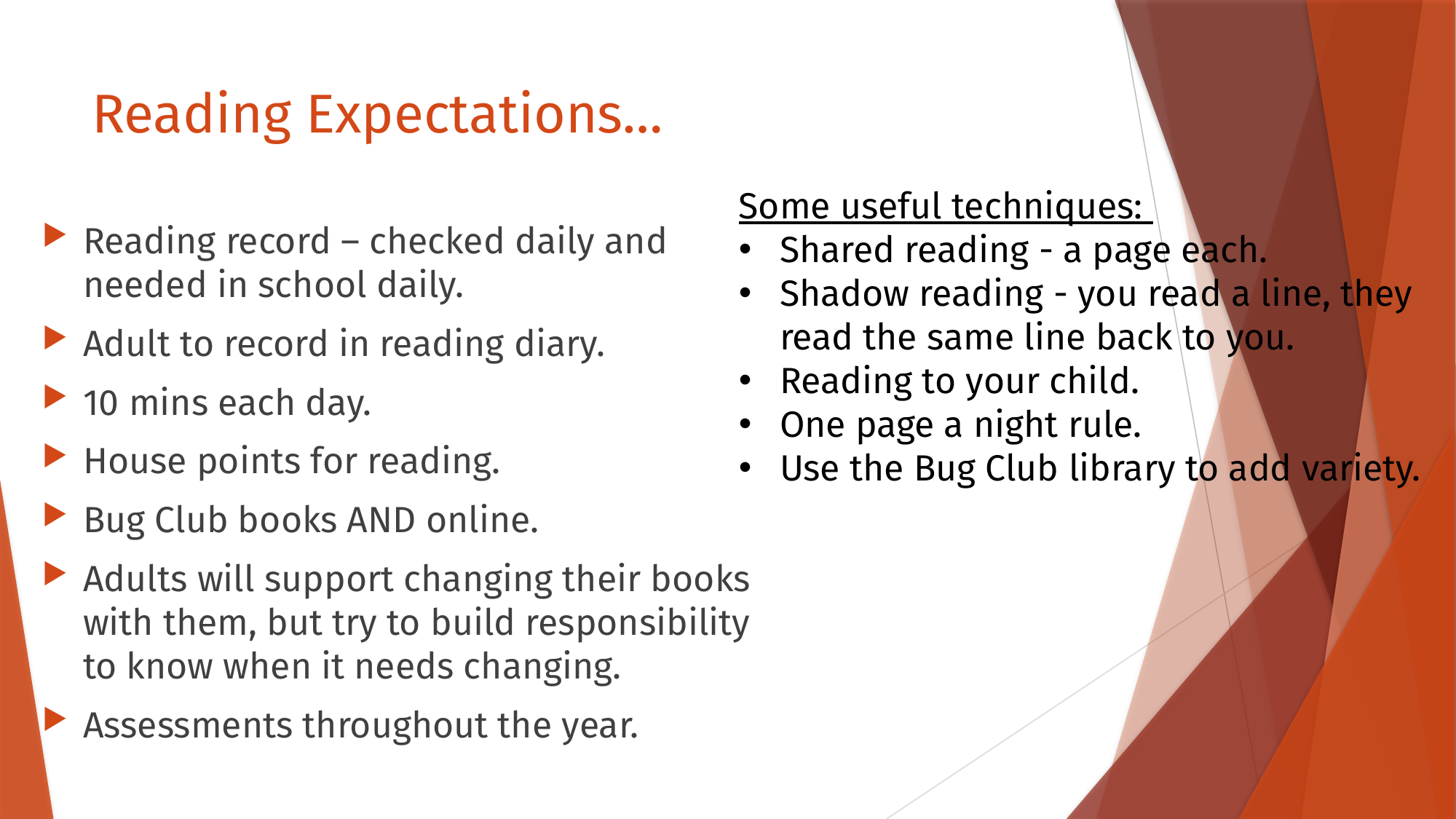

# Reading Expectations…
Some useful techniques:
Shared reading - a page each.
Shadow reading - you read a line, they read the same line back to you.
Reading to your child.
One page a night rule.
Use the Bug Club library to add variety.
Reading record – checked daily and needed in school daily.
Adult to record in reading diary.
10 mins each day.
House points for reading.
Bug Club books AND online.
Adults will support changing their books with them, but try to build responsibility to know when it needs changing.
Assessments throughout the year.